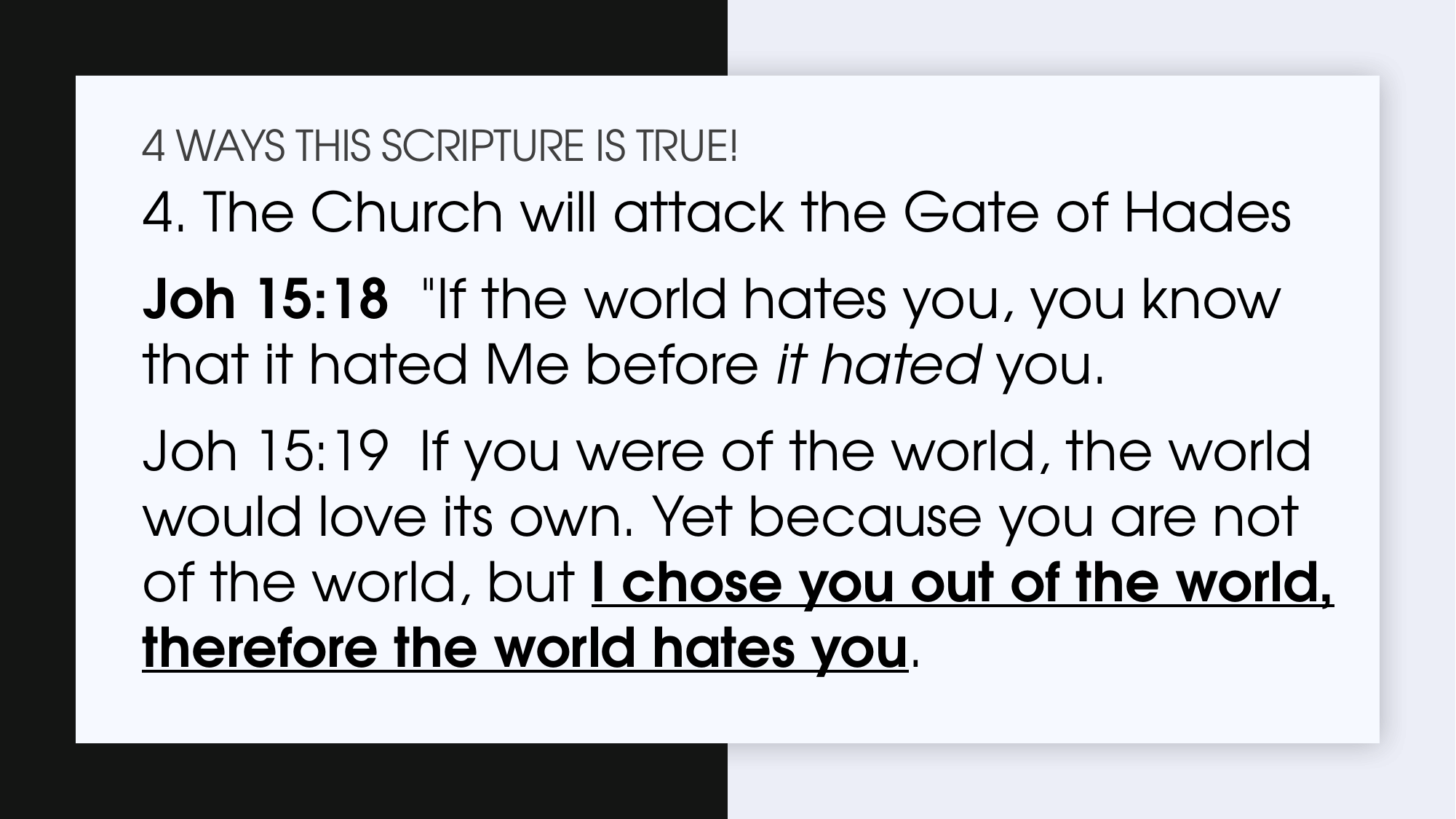

# 4 Ways THIS SCRIPTURE IS TRUE!
4. The Church will attack the Gate of Hades
Joh 15:18  "If the world hates you, you know that it hated Me before it hated you.
Joh 15:19  If you were of the world, the world would love its own. Yet because you are not of the world, but I chose you out of the world, therefore the world hates you.